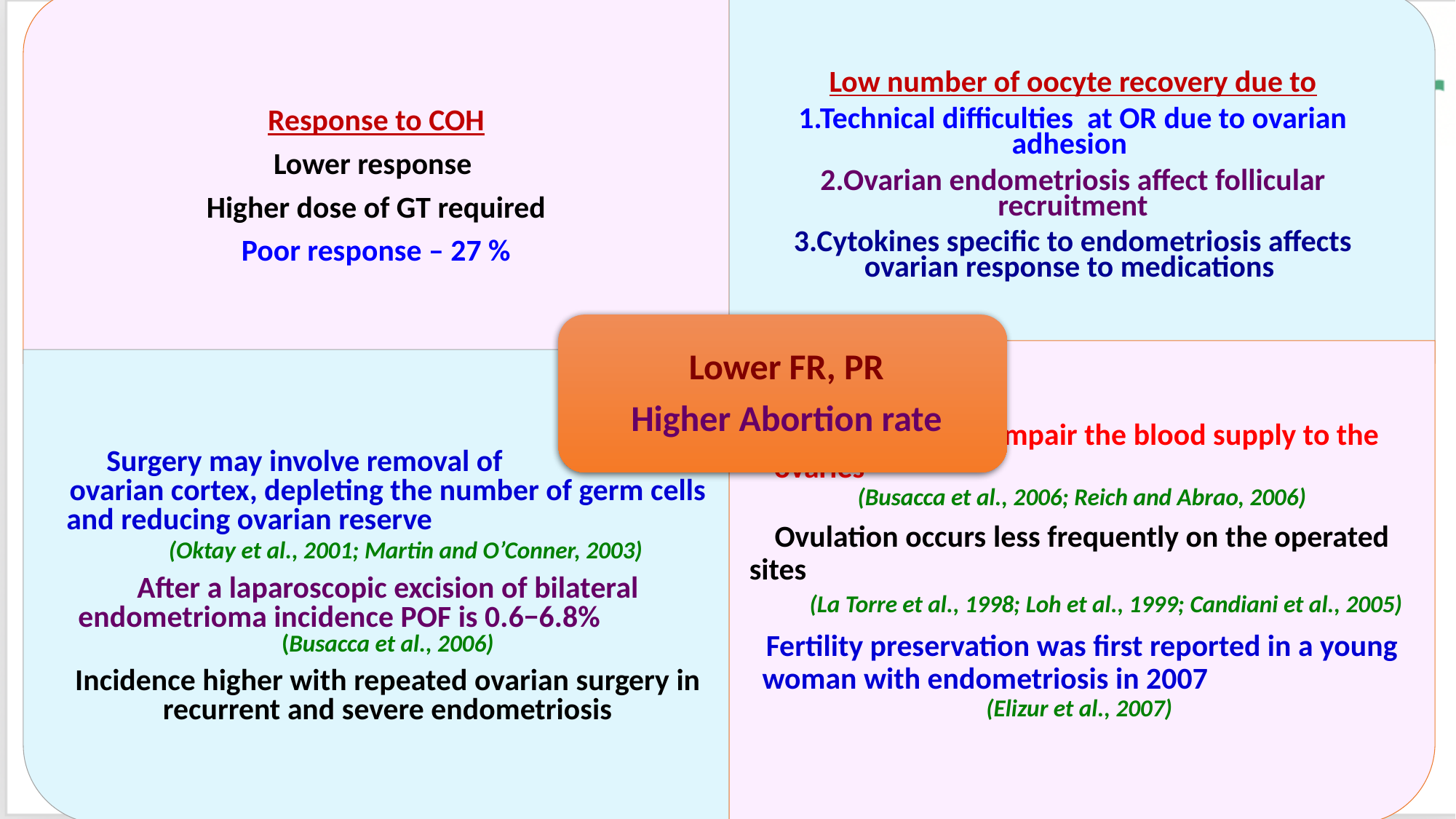

Response to COH
Lower response
Higher dose of GT required
Poor response – 27 %
Low number of oocyte recovery due to
1.Technical difficulties  at OR due to ovarian adhesion
2.Ovarian endometriosis affect follicular recruitment
3.Cytokines specific to endometriosis affects ovarian response to medications
Surgery may involve removal of           normal ovarian cortex, depleting the number of germ cells and reducing ovarian reserve                                               (Oktay et al., 2001; Martin and O’Conner, 2003)
After a laparoscopic excision of bilateral endometrioma incidence POF is 0.6−6.8%               (Busacca et al., 2006)
Incidence higher with repeated ovarian surgery in recurrent and severe endometriosis
Surgery can also impair the blood supply to the ovaries                                                                             (Busacca et al., 2006; Reich and Abrao, 2006)
Ovulation occurs less frequently on the operated sites                                                                                                (La Torre et al., 1998; Loh et al., 1999; Candiani et al., 2005)
Fertility preservation was first reported in a young woman with endometriosis in 2007                             (Elizur et al., 2007)
Lower FR, PR
Higher Abortion rate